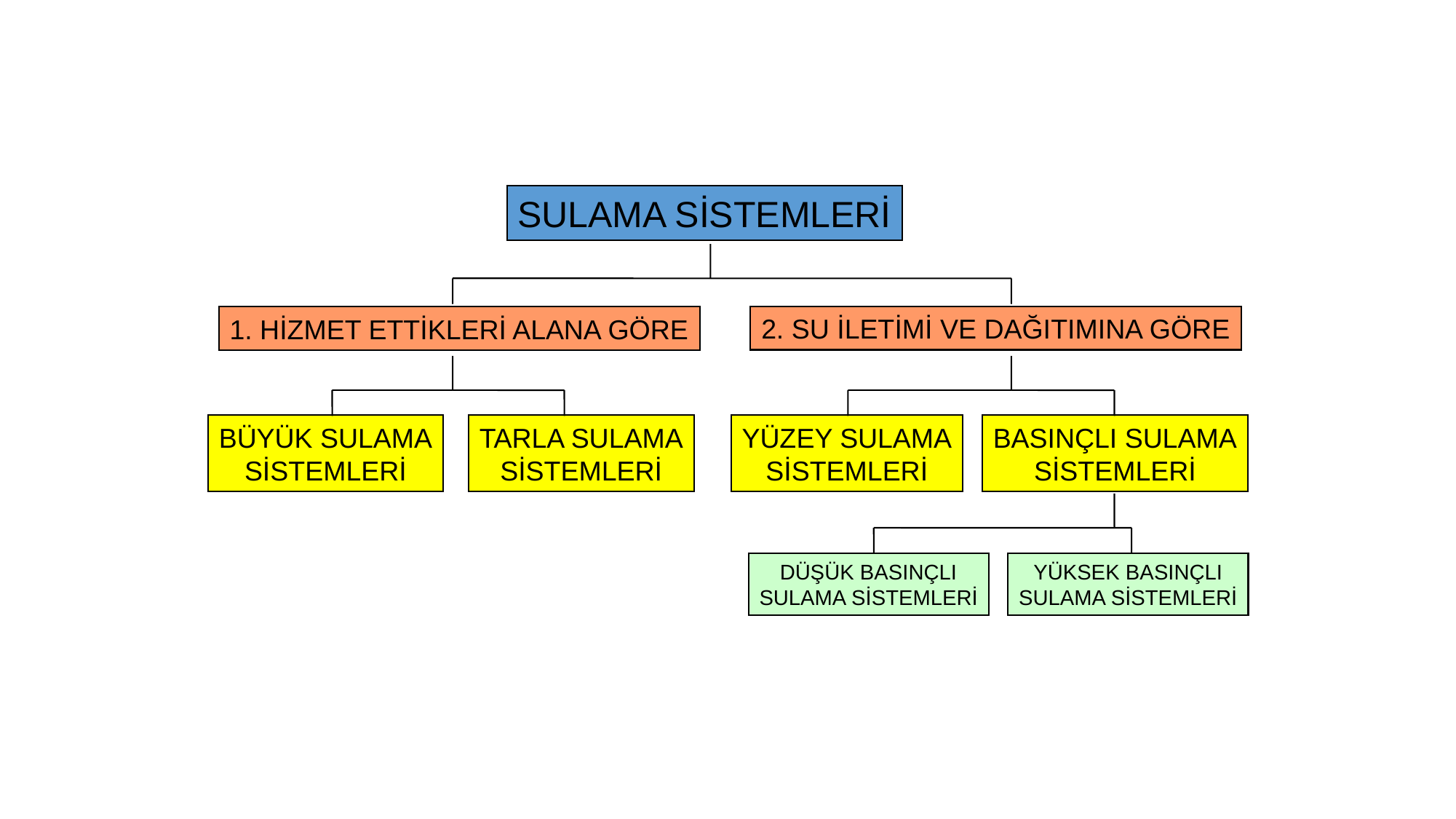

SULAMA SİSTEMLERİ

2. SU İLETİMİ VE DAĞITIMINA GÖRE
1. HİZMET ETTİKLERİ ALANA GÖRE

BÜYÜK SULAMA
SİSTEMLERİ
TARLA SULAMA
SİSTEMLERİ
YÜZEY SULAMA
SİSTEMLERİ
BASINÇLI SULAMA
SİSTEMLERİ

DÜŞÜK BASINÇLI
SULAMA SİSTEMLERİ
YÜKSEK BASINÇLI
SULAMA SİSTEMLERİ